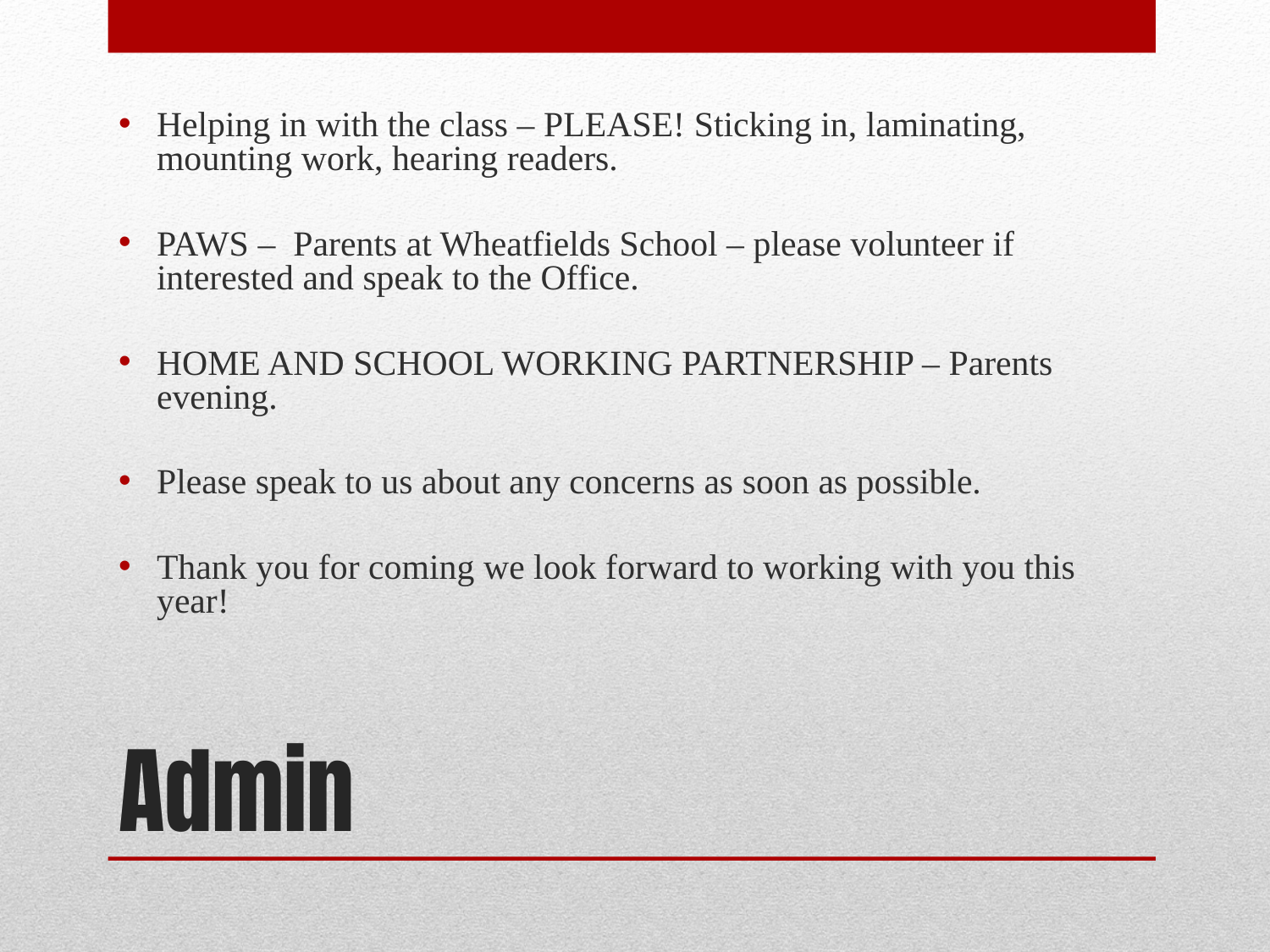

Helping in with the class – PLEASE! Sticking in, laminating, mounting work, hearing readers.

PAWS –  Parents at Wheatfields School – please volunteer if interested and speak to the Office.

HOME AND SCHOOL WORKING PARTNERSHIP – Parents evening.

Please speak to us about any concerns as soon as possible.

Thank you for coming we look forward to working with you this year!
# Admin